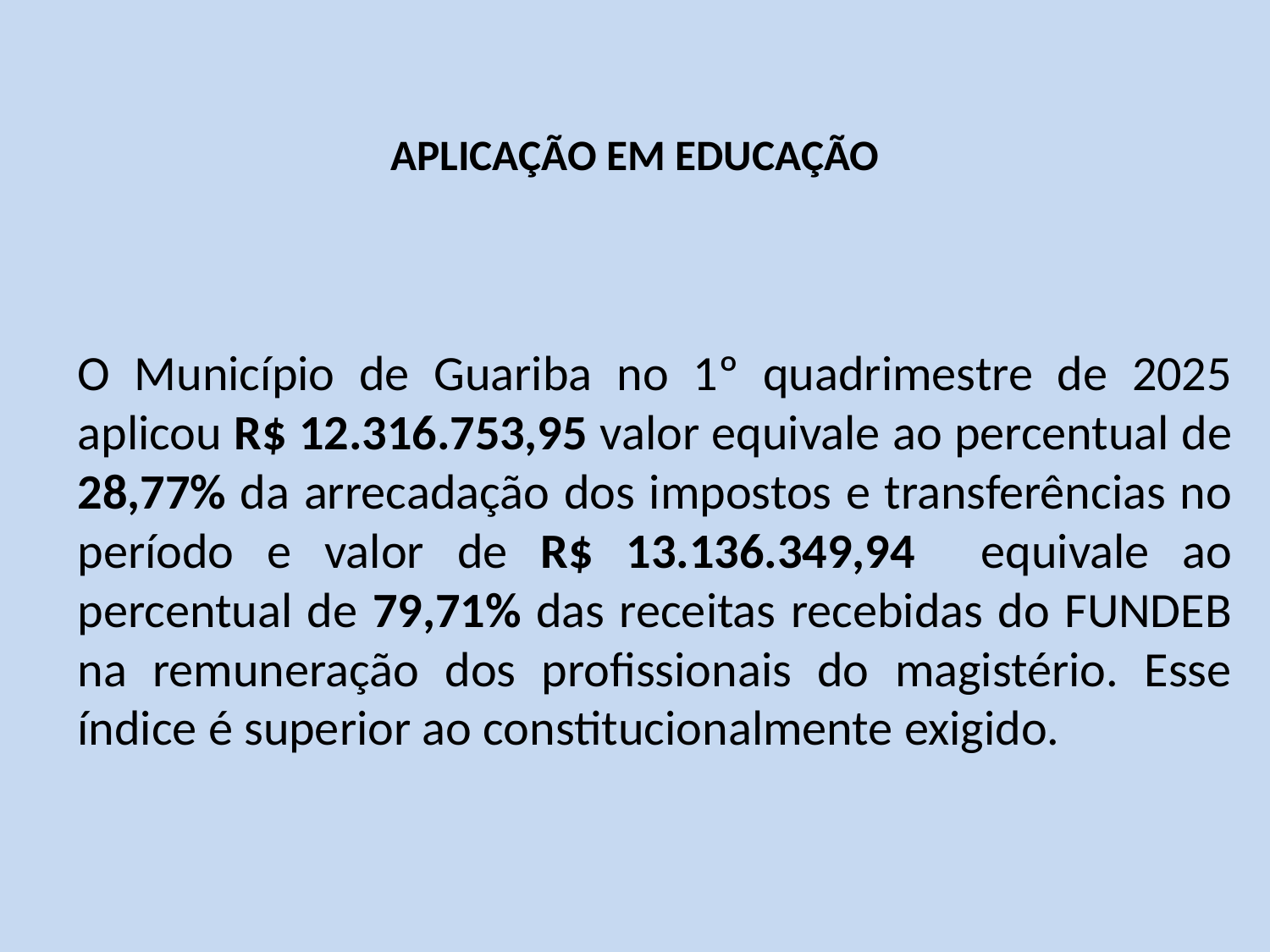

# APLICAÇÃO EM EDUCAÇÃO

O Município de Guariba no 1º quadrimestre de 2025 aplicou R$ 12.316.753,95 valor equivale ao percentual de 28,77% da arrecadação dos impostos e transferências no período e valor de R$ 13.136.349,94  equivale ao percentual de 79,71% das receitas recebidas do FUNDEB na remuneração dos profissionais do magistério. Esse índice é superior ao constitucionalmente exigido.